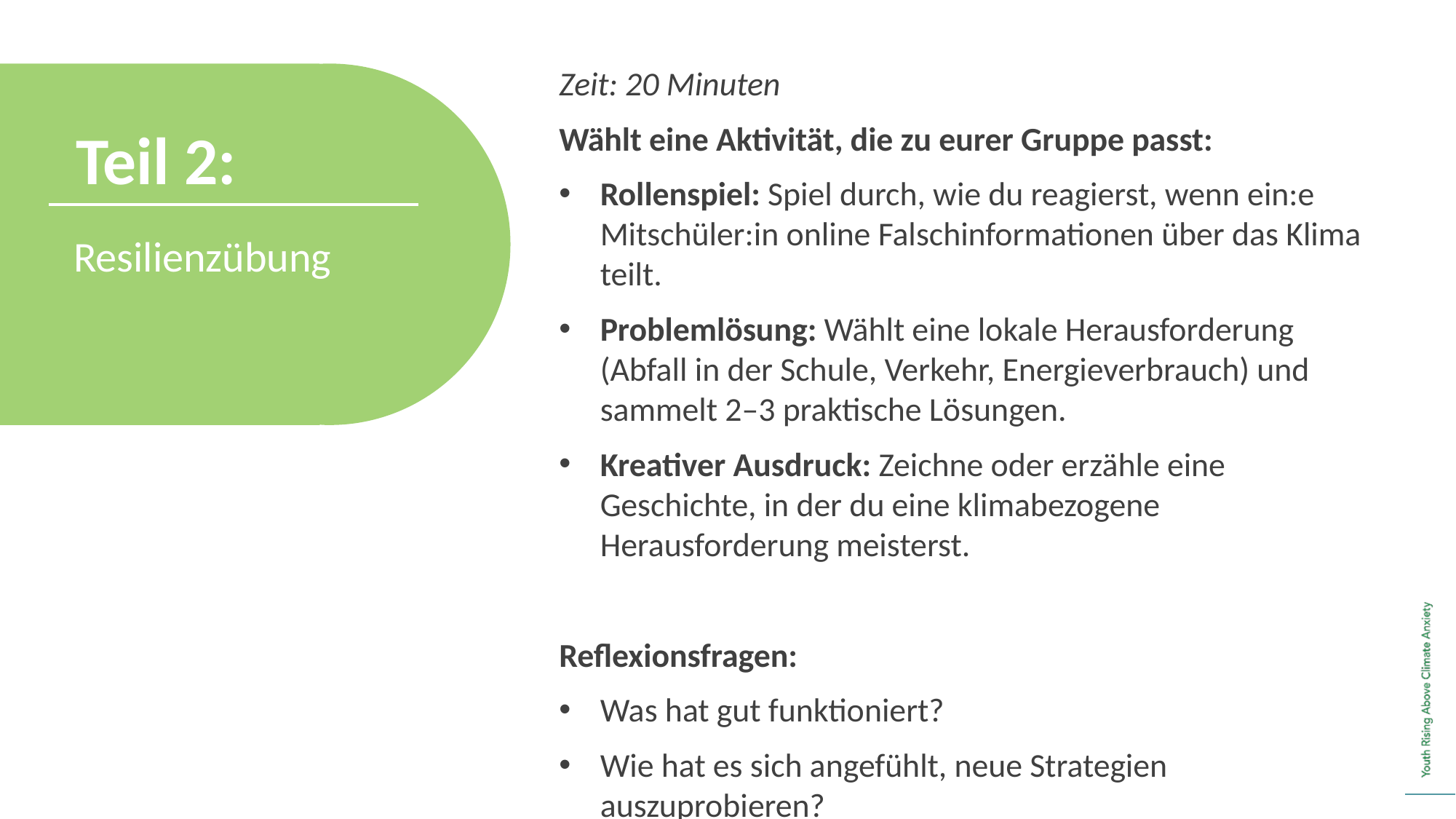

Zeit: 20 Minuten
Wählt eine Aktivität, die zu eurer Gruppe passt:
Rollenspiel: Spiel durch, wie du reagierst, wenn ein:e Mitschüler:in online Falschinformationen über das Klima teilt.
Problemlösung: Wählt eine lokale Herausforderung (Abfall in der Schule, Verkehr, Energieverbrauch) und sammelt 2–3 praktische Lösungen.
Kreativer Ausdruck: Zeichne oder erzähle eine Geschichte, in der du eine klimabezogene Herausforderung meisterst.

Reflexionsfragen:
Was hat gut funktioniert?
Wie hat es sich angefühlt, neue Strategien auszuprobieren?
Wie könnten dir diese Strategien im echten Leben helfen?
Teil 2:
Resilienzübung